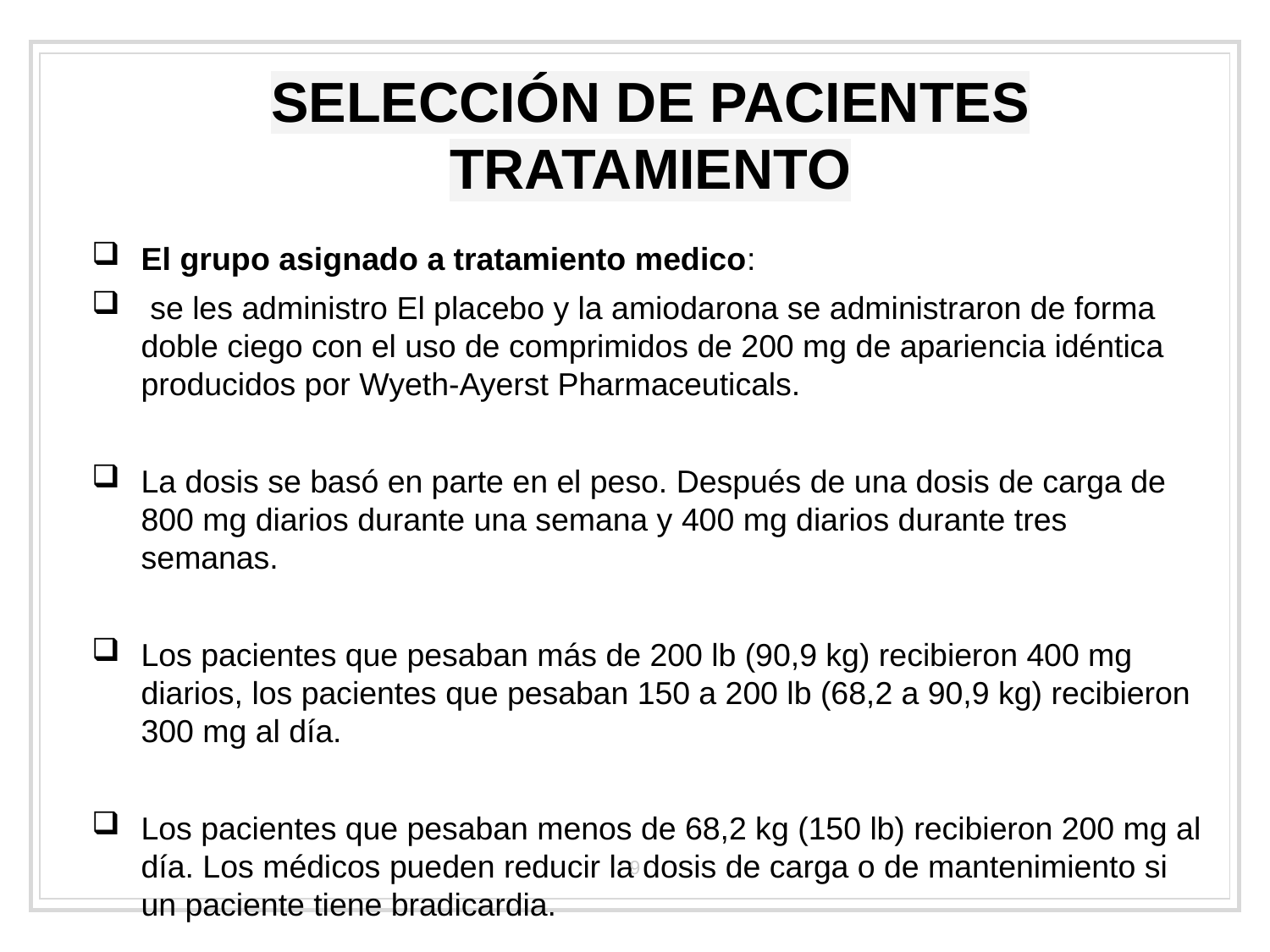

# SELECCIÓN DE PACIENTES TRATAMIENTO

El grupo asignado a tratamiento medico:
 se les administro El placebo y la amiodarona se administraron de forma doble ciego con el uso de comprimidos de 200 mg de apariencia idéntica producidos por Wyeth-Ayerst Pharmaceuticals.

La dosis se basó en parte en el peso. Después de una dosis de carga de 800 mg diarios durante una semana y 400 mg diarios durante tres semanas.

Los pacientes que pesaban más de 200 lb (90,9 kg) recibieron 400 mg diarios, los pacientes que pesaban 150 a 200 lb (68,2 a 90,9 kg) recibieron 300 mg al día.

Los pacientes que pesaban menos de 68,2 kg (150 lb) recibieron 200 mg al día. Los médicos pueden reducir la dosis de carga o de mantenimiento si un paciente tiene bradicardia.

9